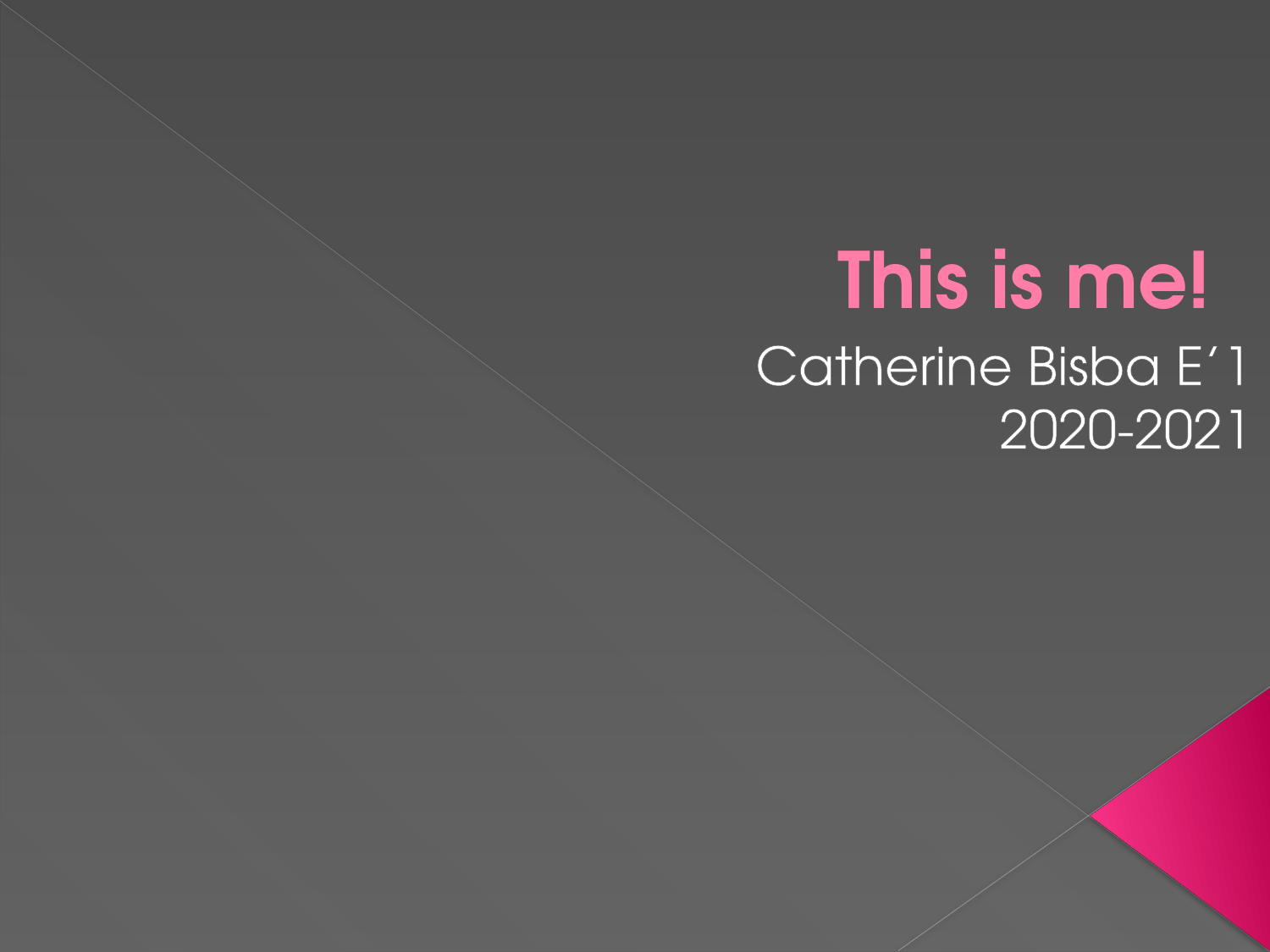

# This is me!
Catherine Bisba E’1
2020-2021